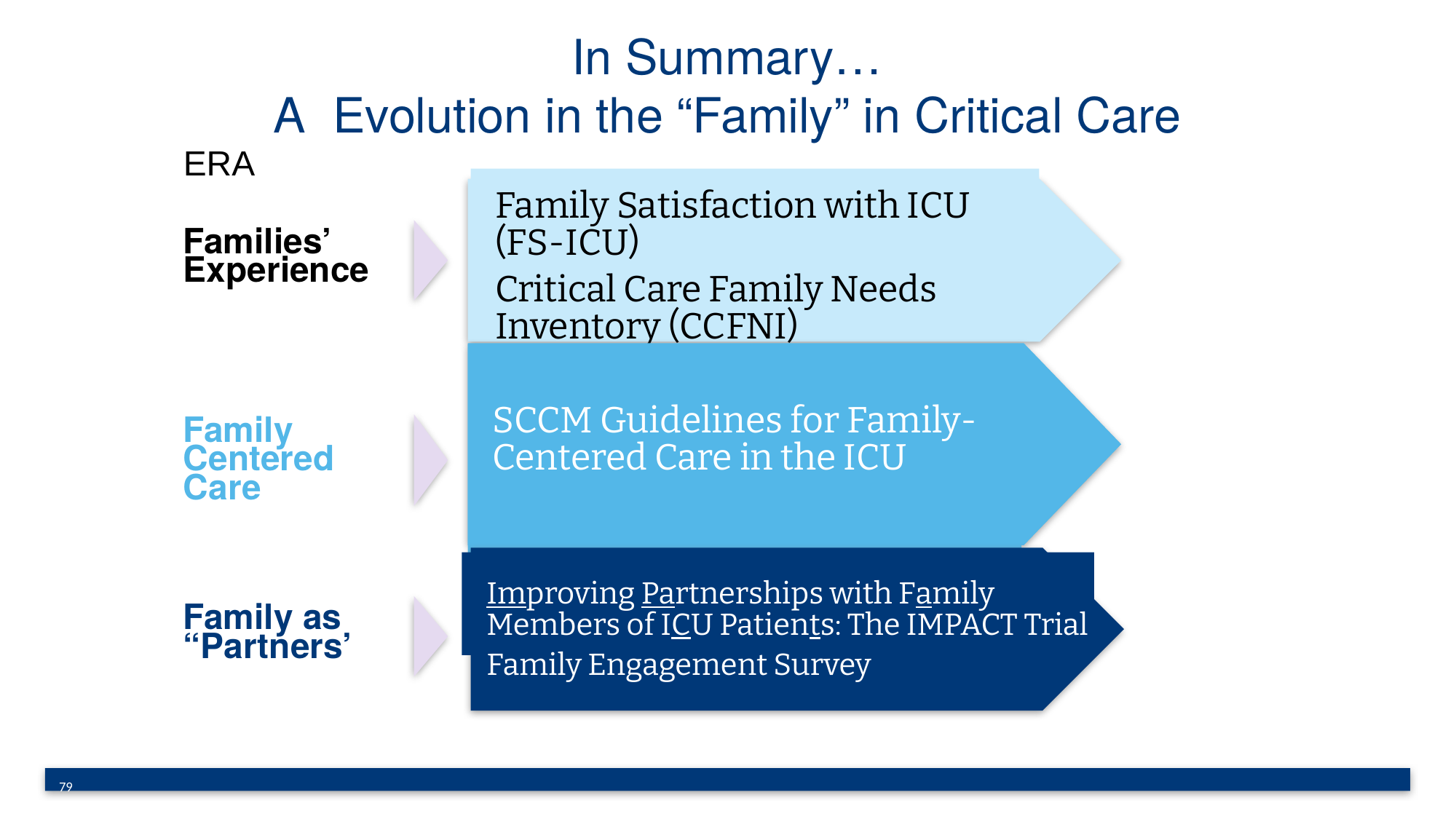

# In Summary… A  Evolution in the “Family” in Critical Care
ERA

Family Satisfaction with ICU (FS-ICU)
Critical Care Family Needs Inventory (CCFNI)

Families’ Experience

SCCM Guidelines for Family-Centered Care in the ICU

Family Centered
Care

Improving Partnerships with Family Members of ICU Patients: The IMPACT Trial
Family Engagement Survey

Family as “Partners’

79